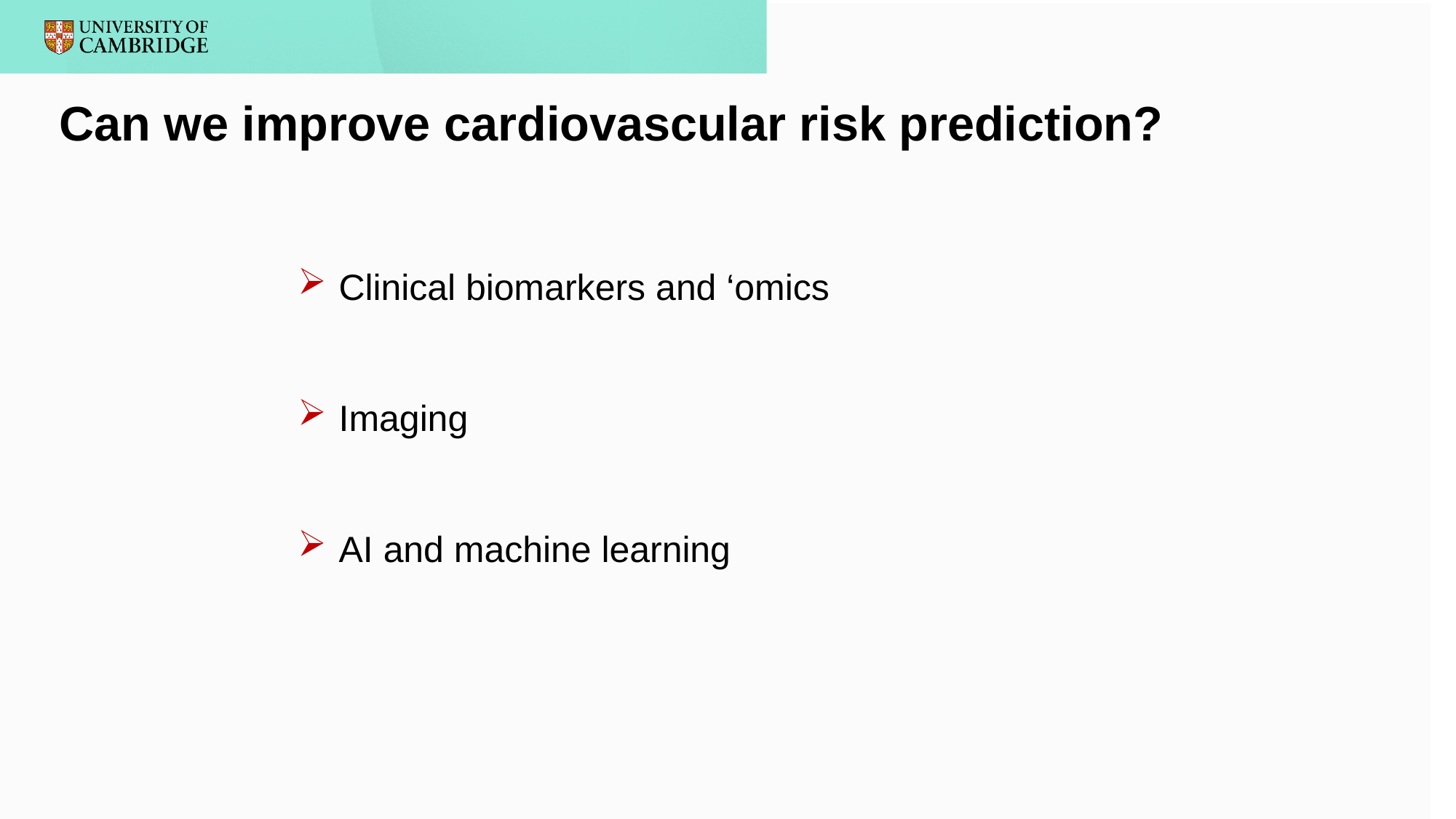

# Can we improve cardiovascular risk prediction?
Clinical biomarkers and ‘omics

Imaging

AI and machine learning